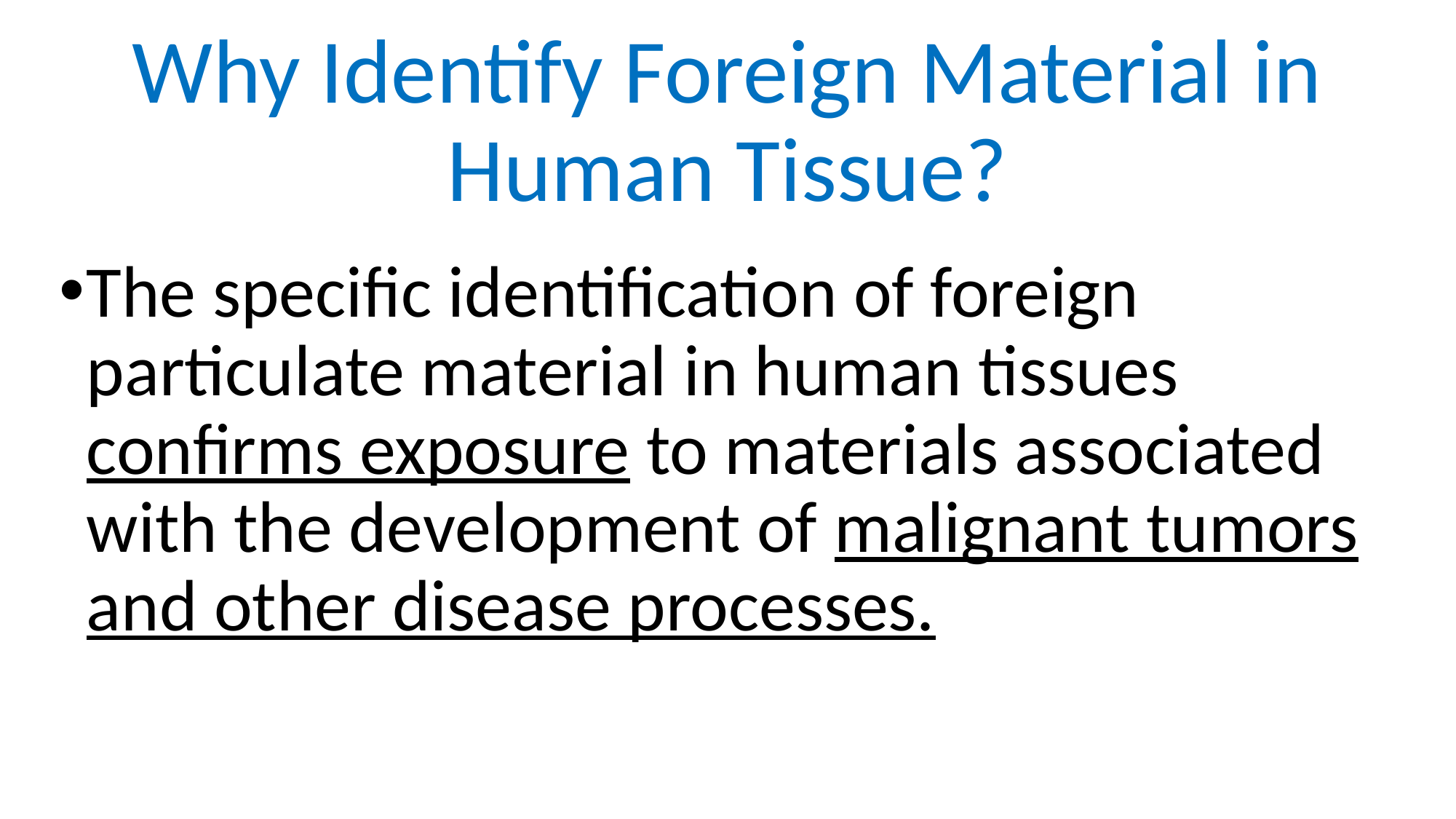

# Why Identify Foreign Material in Human Tissue?
The specific identification of foreign particulate material in human tissues confirms exposure to materials associated with the development of malignant tumors and other disease processes.